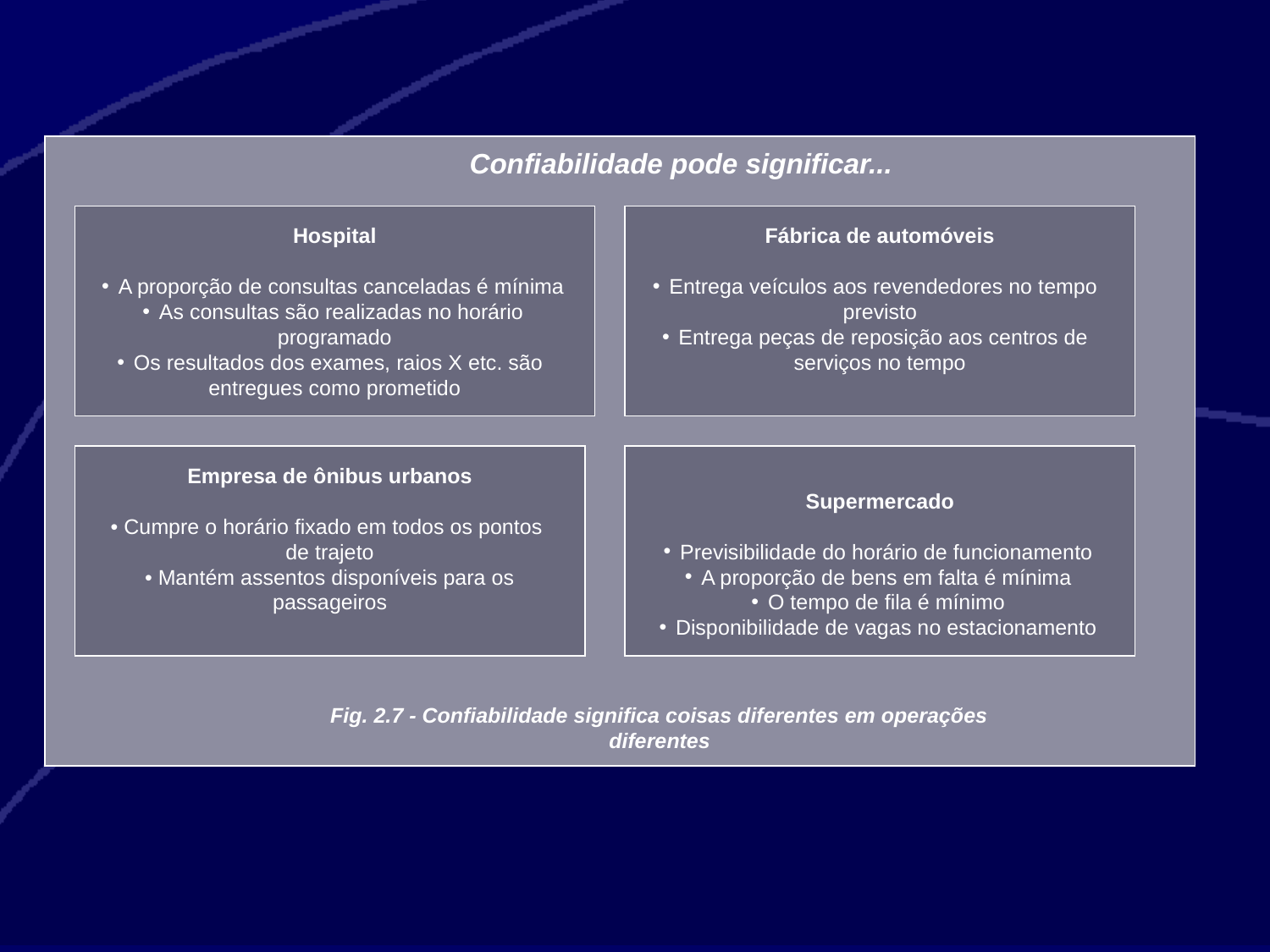

Confiabilidade pode significar...
Hospital

 A proporção de consultas canceladas é mínima
 As consultas são realizadas no horário programado
 Os resultados dos exames, raios X etc. são
entregues como prometido
Fábrica de automóveis

 Entrega veículos aos revendedores no tempo
previsto
 Entrega peças de reposição aos centros de
serviços no tempo

Empresa de ônibus urbanos

• Cumpre o horário fixado em todos os pontos
de trajeto
• Mantém assentos disponíveis para os passageiros

Supermercado

 Previsibilidade do horário de funcionamento
 A proporção de bens em falta é mínima
 O tempo de fila é mínimo
 Disponibilidade de vagas no estacionamento
Fig. 2.7 - Confiabilidade significa coisas diferentes em operações diferentes